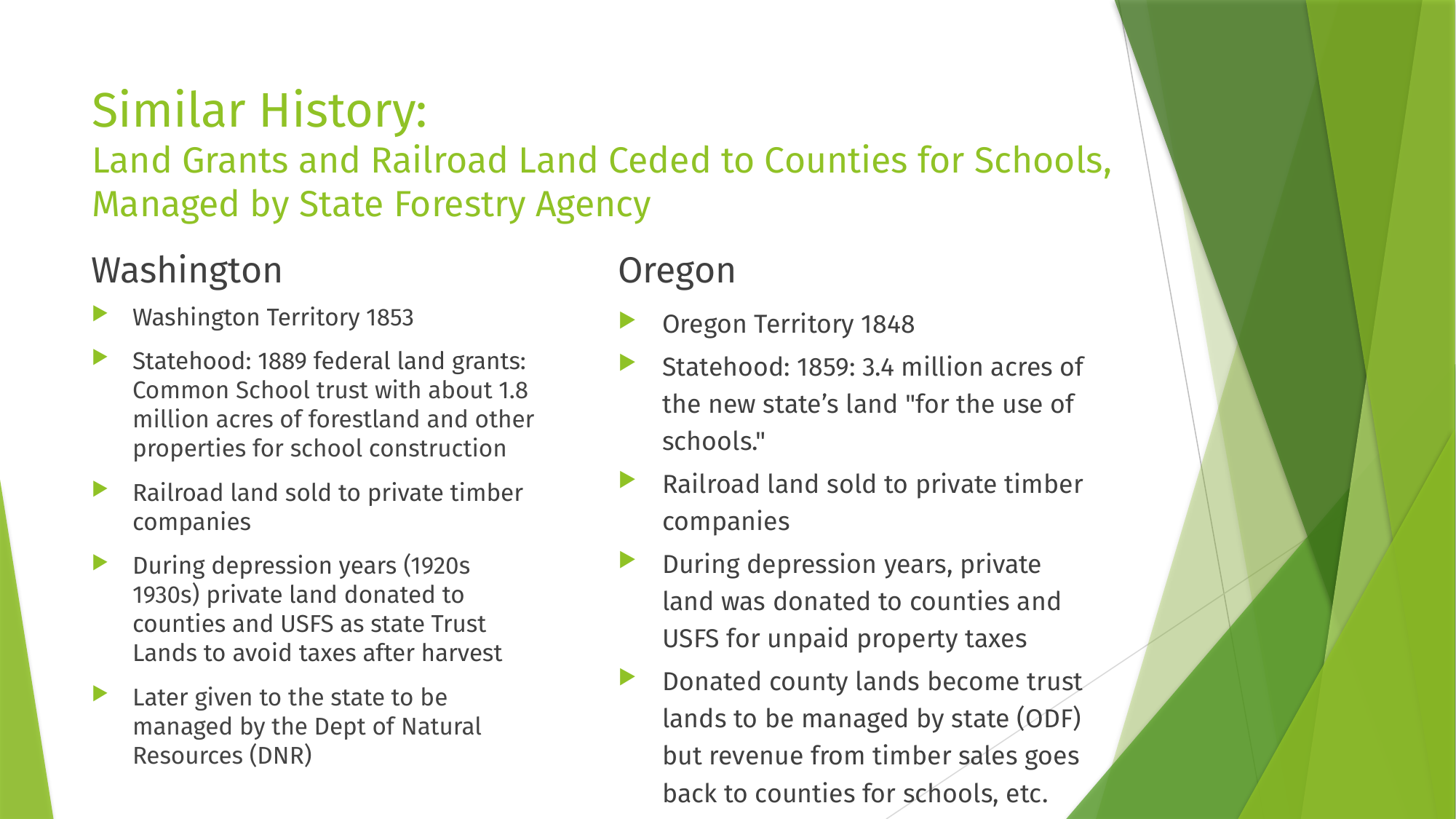

# Similar History: Land Grants and Railroad Land Ceded to Counties for Schools, Managed by State Forestry Agency
Washington
Oregon
Washington Territory 1853
Statehood: 1889 federal land grants: Common School trust with about 1.8 million acres of forestland and other properties for school construction
Railroad land sold to private timber companies
During depression years (1920s 1930s) private land donated to counties and USFS as state Trust Lands to avoid taxes after harvest
Later given to the state to be managed by the Dept of Natural Resources (DNR)
Oregon Territory 1848
Statehood: 1859: 3.4 million acres of the new state’s land "for the use of schools."
Railroad land sold to private timber companies
During depression years, private land was donated to counties and USFS for unpaid property taxes
Donated county lands become trust lands to be managed by state (ODF) but revenue from timber sales goes back to counties for schools, etc.